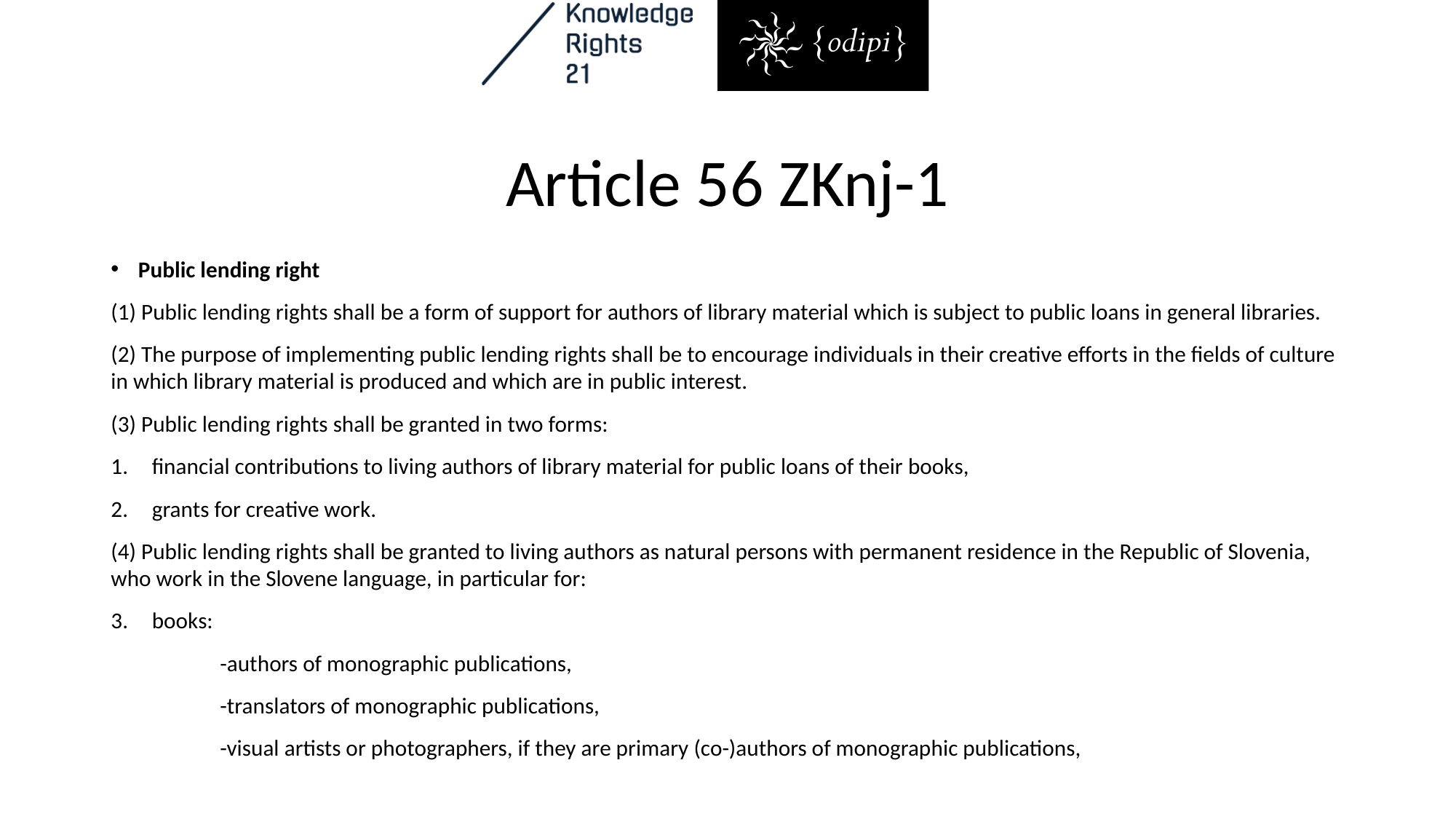

# Article 56 ZKnj-1
Public lending right
(1) Public lending rights shall be a form of support for authors of library material which is subject to public loans in general libraries.
(2) The purpose of implementing public lending rights shall be to encourage individuals in their creative efforts in the fields of culture in which library material is produced and which are in public interest.
(3) Public lending rights shall be granted in two forms:
financial contributions to living authors of library material for public loans of their books,
grants for creative work.
(4) Public lending rights shall be granted to living authors as natural persons with permanent residence in the Republic of Slovenia, who work in the Slovene language, in particular for:
books:
	-authors of monographic publications,
	-translators of monographic publications,
	-visual artists or photographers, if they are primary (co-)authors of monographic publications,